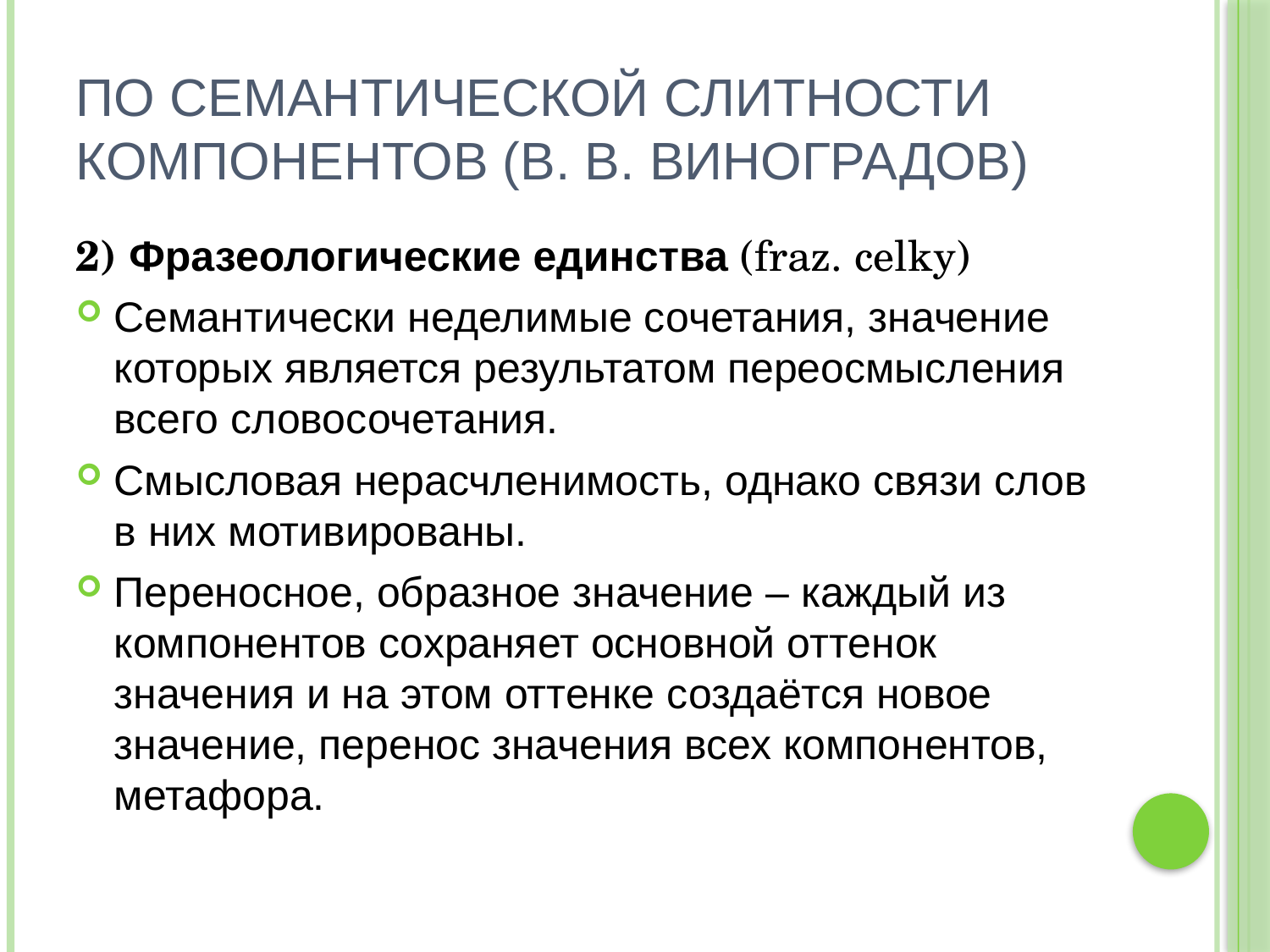

# По семантической слитности компонентов (В. В. Виноградов)
2) Фразеологические единства (fraz. celky)
Семантически неделимые сочетания, значение которых является результатом переосмысления всего словосочетания.
Смысловая нерасчленимость, однако связи слов в них мотивированы.
Переносное, образное значение – каждый из компонентов сохраняет основной оттенок значения и на этом оттенке создаётся новое значение, перенос значения всех компонентов, метафора.